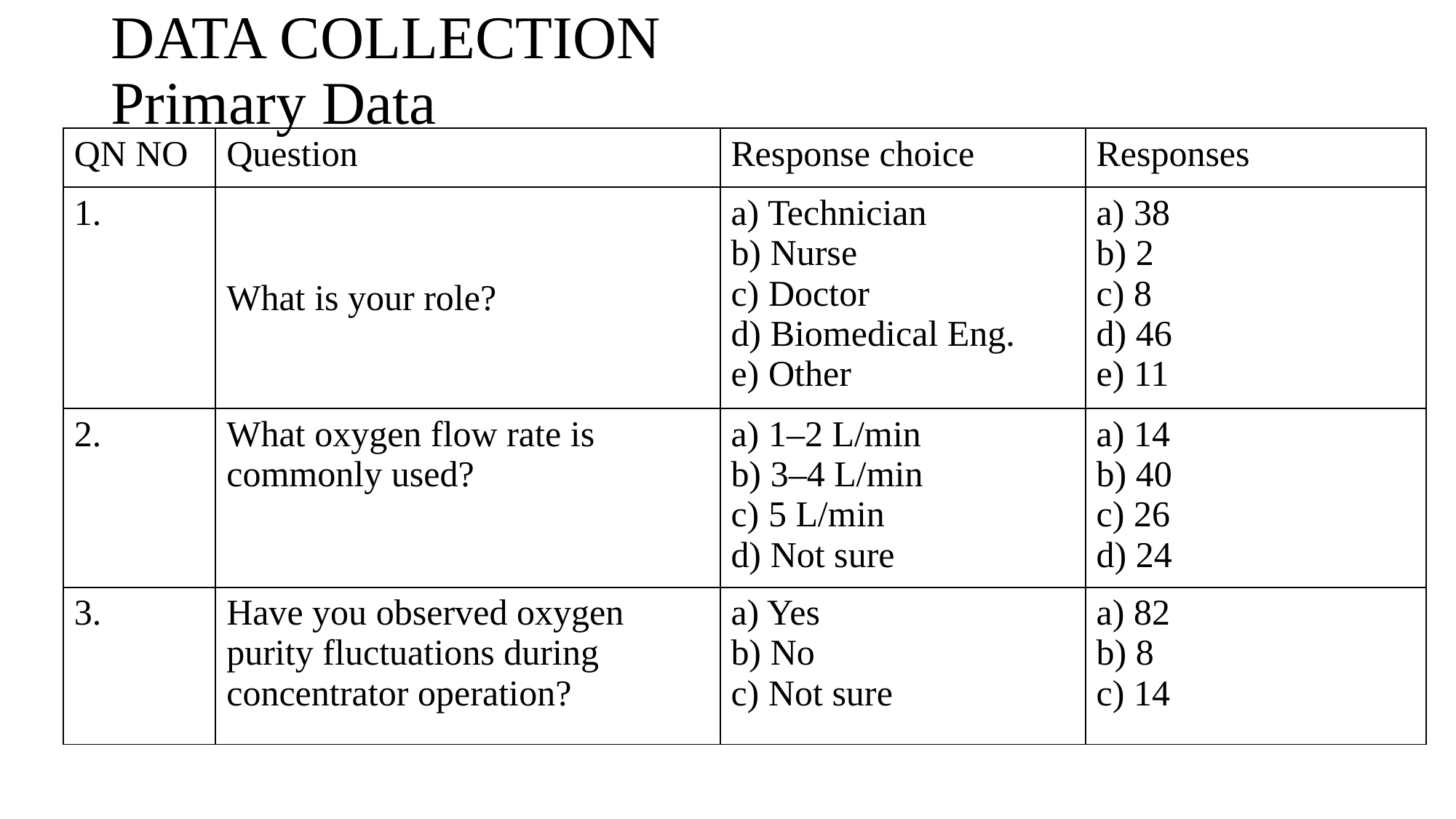

# DATA COLLECTION Primary Data
| QN NO | Question | Response choice | Responses |
| --- | --- | --- | --- |
| 1. | What is your role? | a) Technician b) Nurse c) Doctor d) Biomedical Eng. e) Other | a) 38 b) 2 c) 8 d) 46 e) 11 |
| 2. | What oxygen flow rate is commonly used? | a) 1–2 L/min b) 3–4 L/min c) 5 L/min d) Not sure | a) 14 b) 40 c) 26 d) 24 |
| 3. | Have you observed oxygen purity fluctuations during concentrator operation? | a) Yes b) No c) Not sure | a) 82 b) 8 c) 14 |